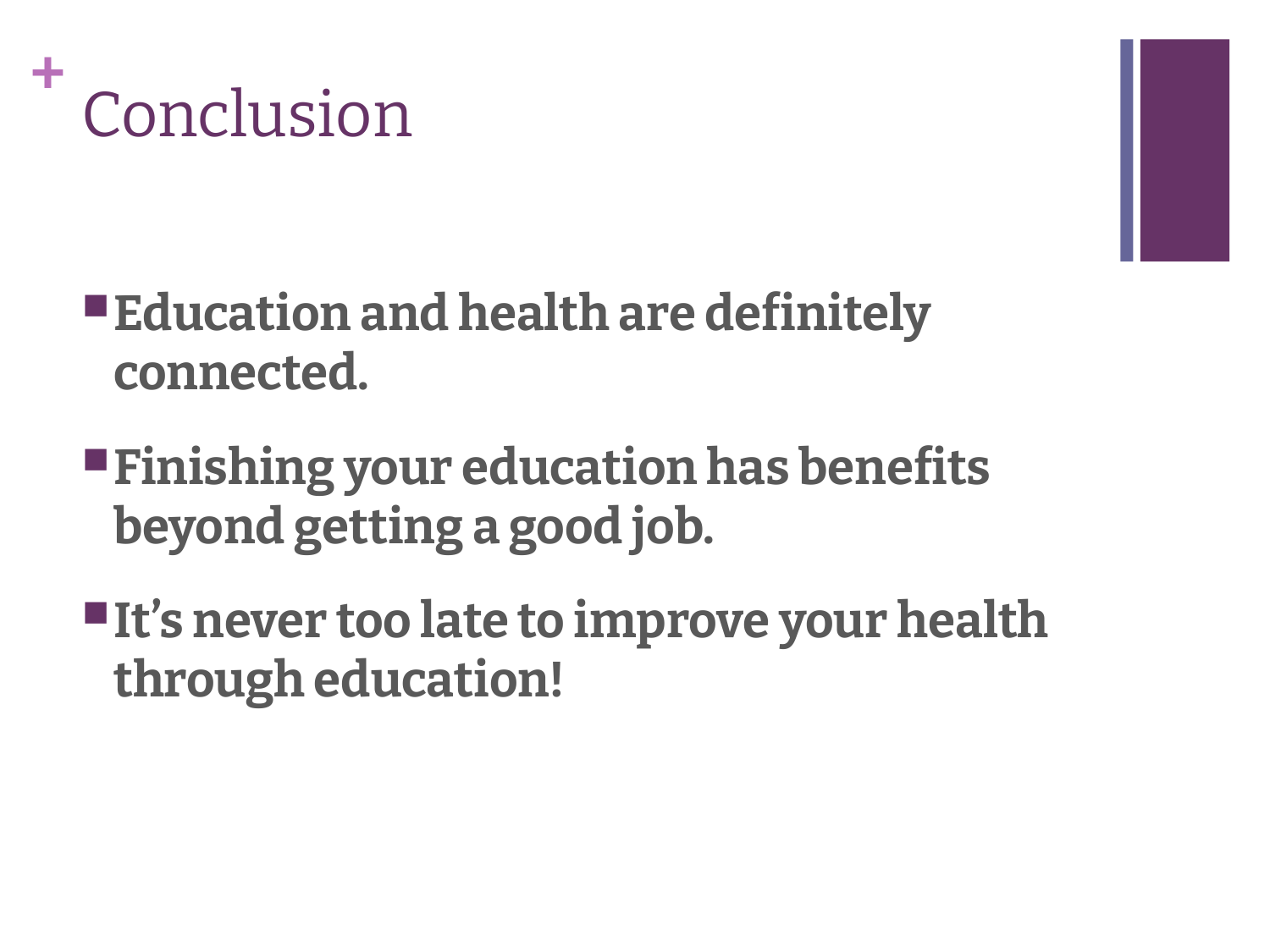

# Conclusion
Education and health are definitely connected.
Finishing your education has benefits beyond getting a good job.
It’s never too late to improve your health through education!